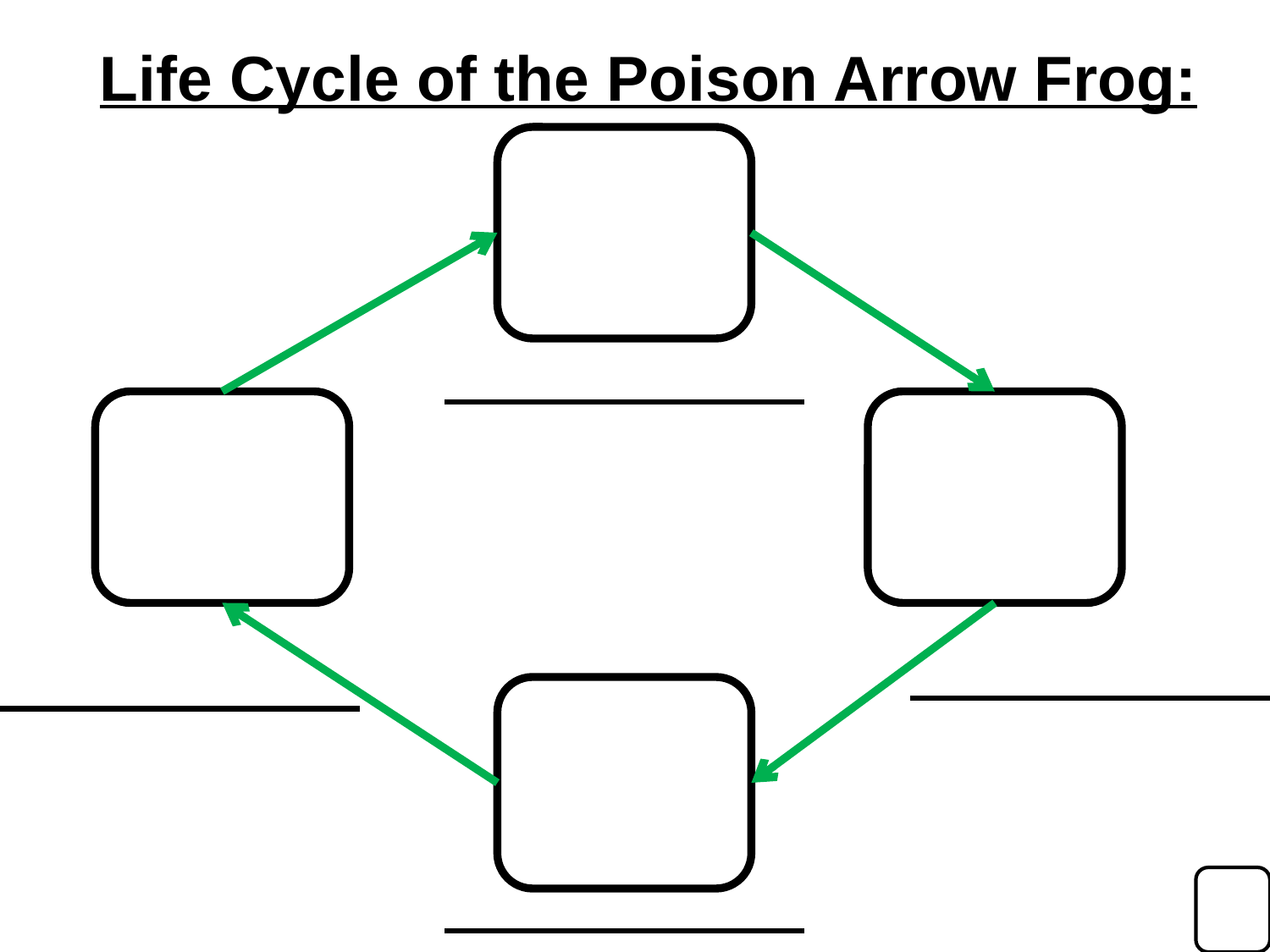

Life Cycle of the Poison Arrow Frog: